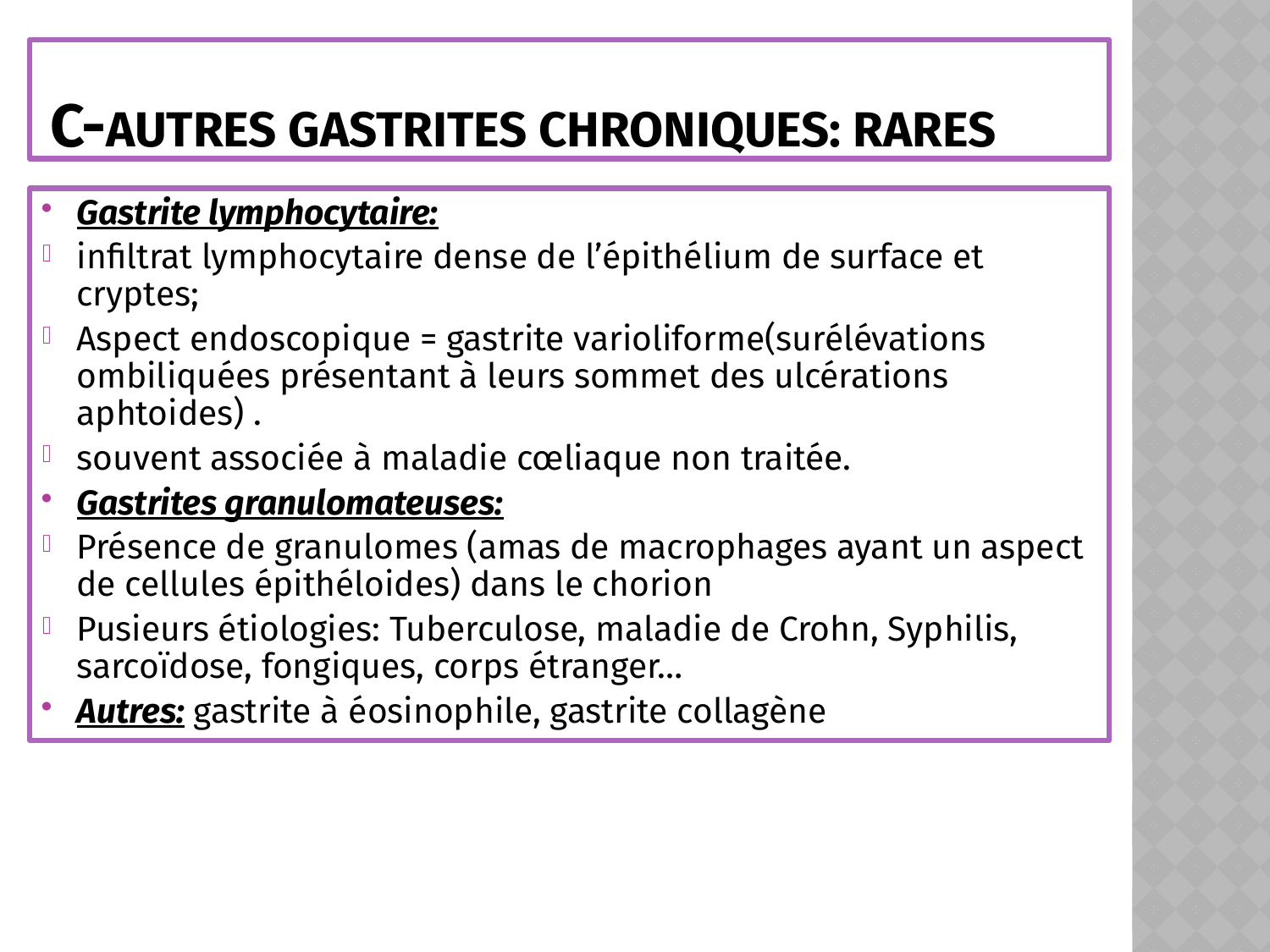

# C-autres gastrites chroniques: RARES
Gastrite lymphocytaire:
infiltrat lymphocytaire dense de l’épithélium de surface et cryptes;
Aspect endoscopique = gastrite varioliforme(surélévations ombiliquées présentant à leurs sommet des ulcérations aphtoides) .
souvent associée à maladie cœliaque non traitée.
Gastrites granulomateuses:
Présence de granulomes (amas de macrophages ayant un aspect de cellules épithéloides) dans le chorion
Pusieurs étiologies: Tuberculose, maladie de Crohn, Syphilis, sarcoïdose, fongiques, corps étranger…
Autres: gastrite à éosinophile, gastrite collagène